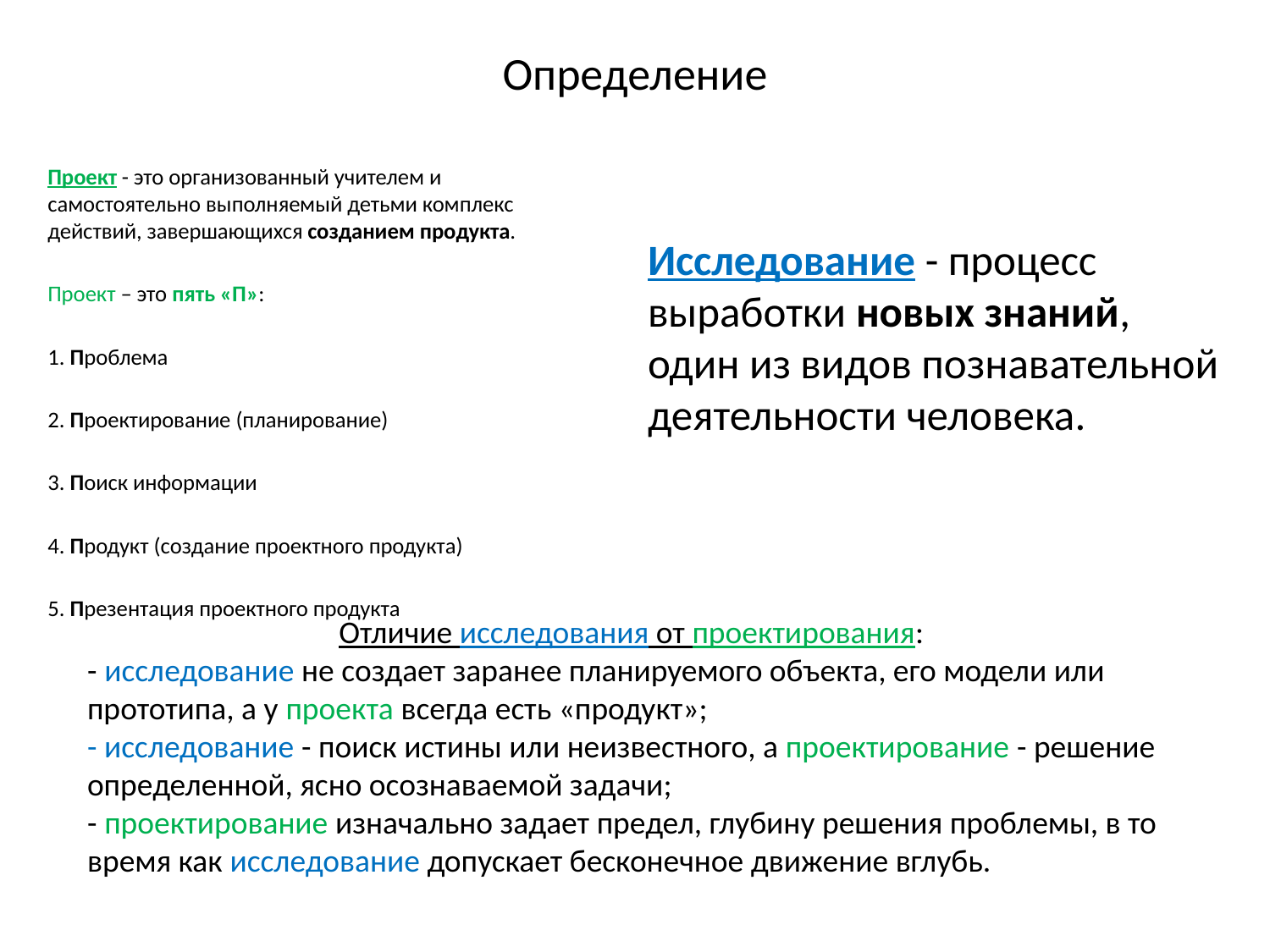

# Определение
Проект - это организованный учителем и самостоятельно выполняемый детьми комплекс действий, завершающихся созданием продукта.

Проект – это пять «П»:

1. Проблема

2. Проектирование (планирование)

3. Поиск информации

4. Продукт (создание проектного продукта)

5. Презентация проектного продукта

Исследование - процесс выработки новых знаний, один из видов познавательной деятельности человека.

Отличие исследования от проектирования:
- исследование не создает заранее планируемого объекта, его модели или прототипа, а у проекта всегда есть «продукт»;
- исследование - поиск истины или неизвестного, а проектирование - решение определенной, ясно осознаваемой задачи;
- проектирование изначально задает предел, глубину решения проблемы, в то время как исследование допускает бесконечное движение вглубь.